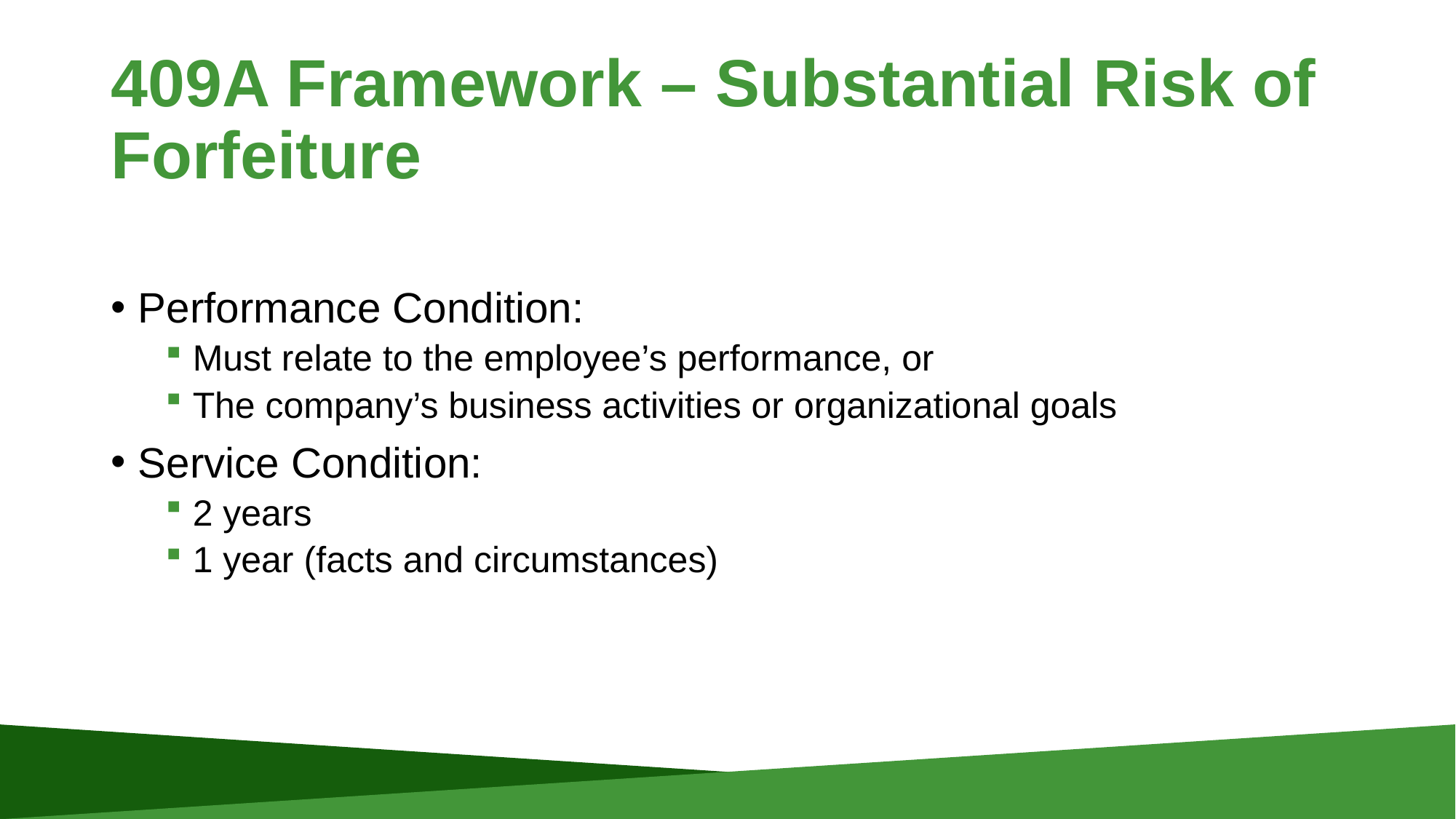

# 409A Framework – Substantial Risk of Forfeiture

Performance Condition:
Must relate to the employee’s performance, or
The company’s business activities or organizational goals
Service Condition:
2 years
1 year (facts and circumstances)